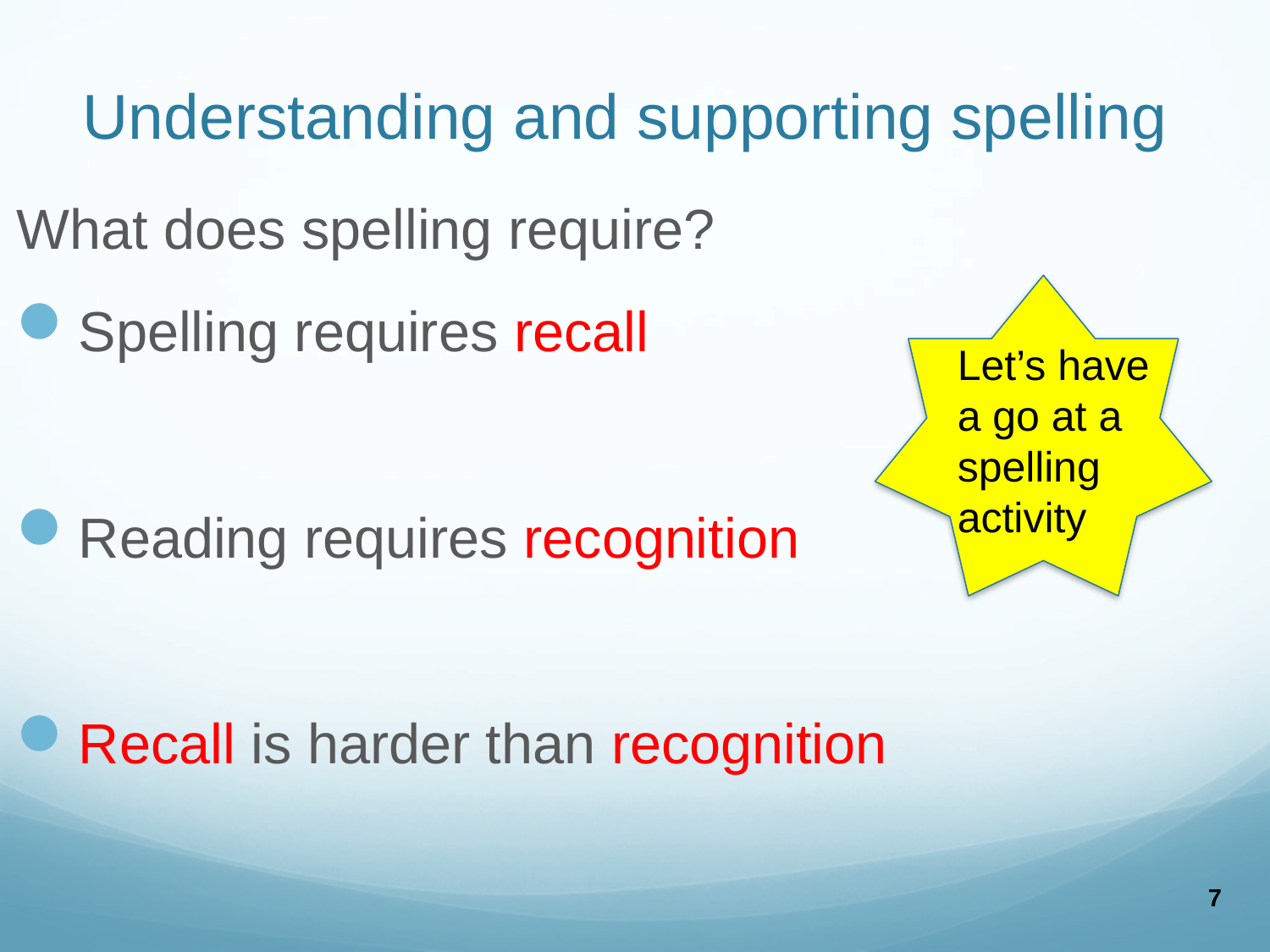

# Understanding and supporting spelling
What does spelling require?
Spelling requires recall

Reading requires recognition

Recall is harder than recognition

Let’s have a go at a spelling activity
7